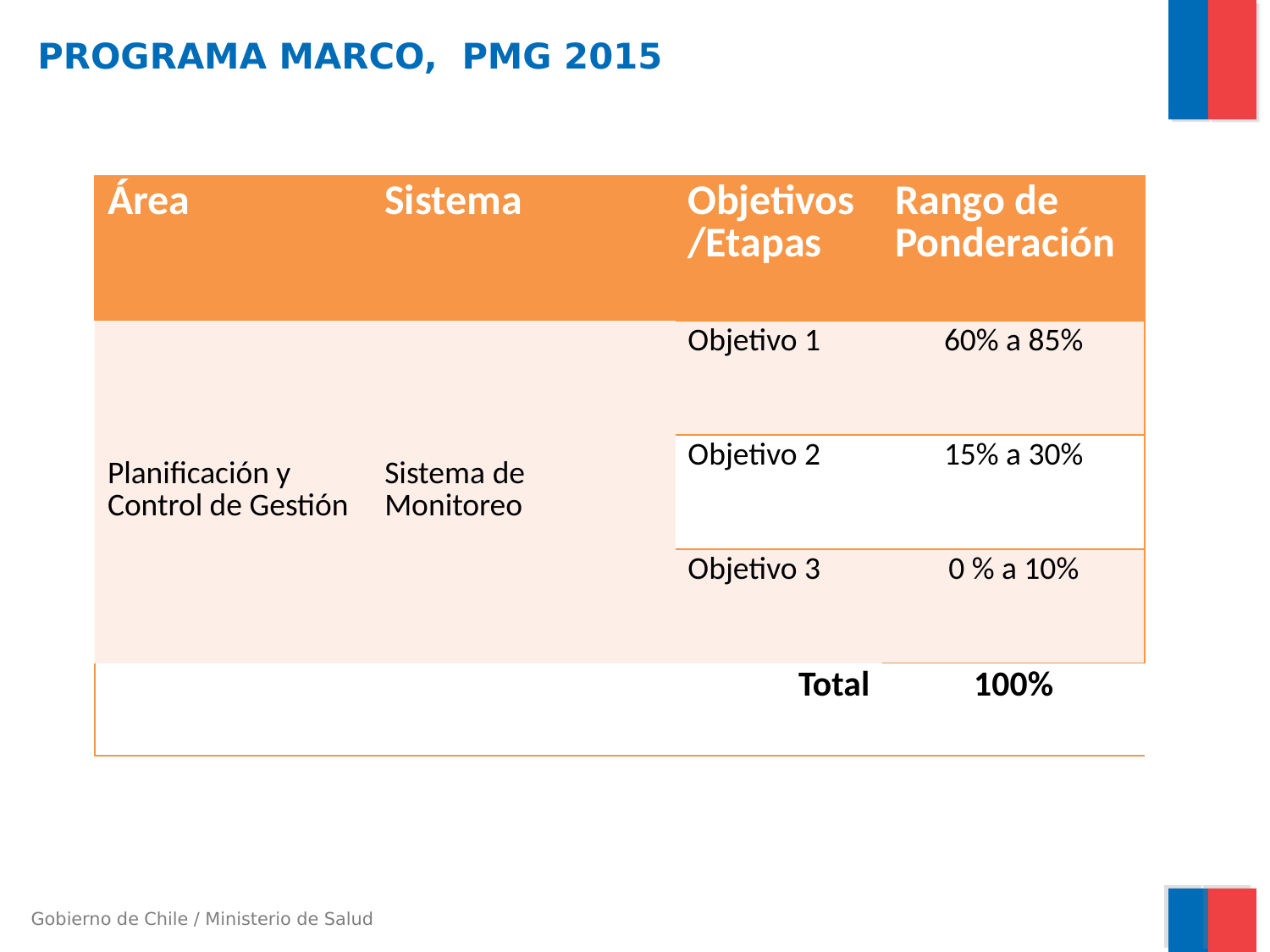

# PROGRAMA MARCO,  PMG 2015
| Área | Sistema | Objetivos /Etapas | Rango de Ponderación |
| --- | --- | --- | --- |
| Planificación y Control de Gestión | Sistema de Monitoreo | Objetivo 1 | 60% a 85% |
|  |  | Objetivo 2 | 15% a 30% |
|  |  | Objetivo 3 | 0 % a 10% |
|  | Total |  | 100% |